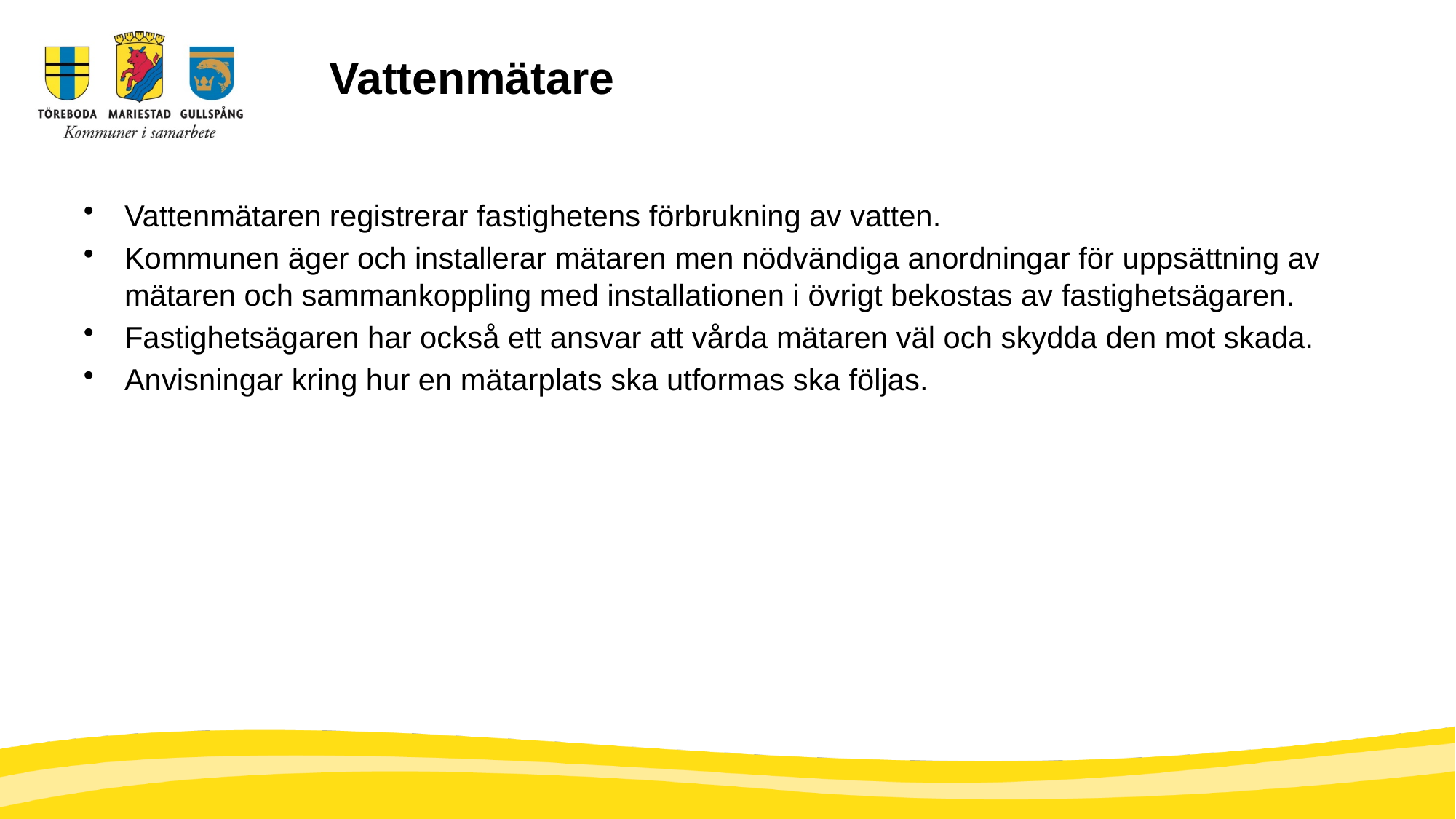

# Vattenmätare
Vattenmätaren registrerar fastighetens förbrukning av vatten.
Kommunen äger och installerar mätaren men nödvändiga anordningar för uppsättning av mätaren och sammankoppling med installationen i övrigt bekostas av fastighetsägaren.
Fastighetsägaren har också ett ansvar att vårda mätaren väl och skydda den mot skada.
Anvisningar kring hur en mätarplats ska utformas ska följas.